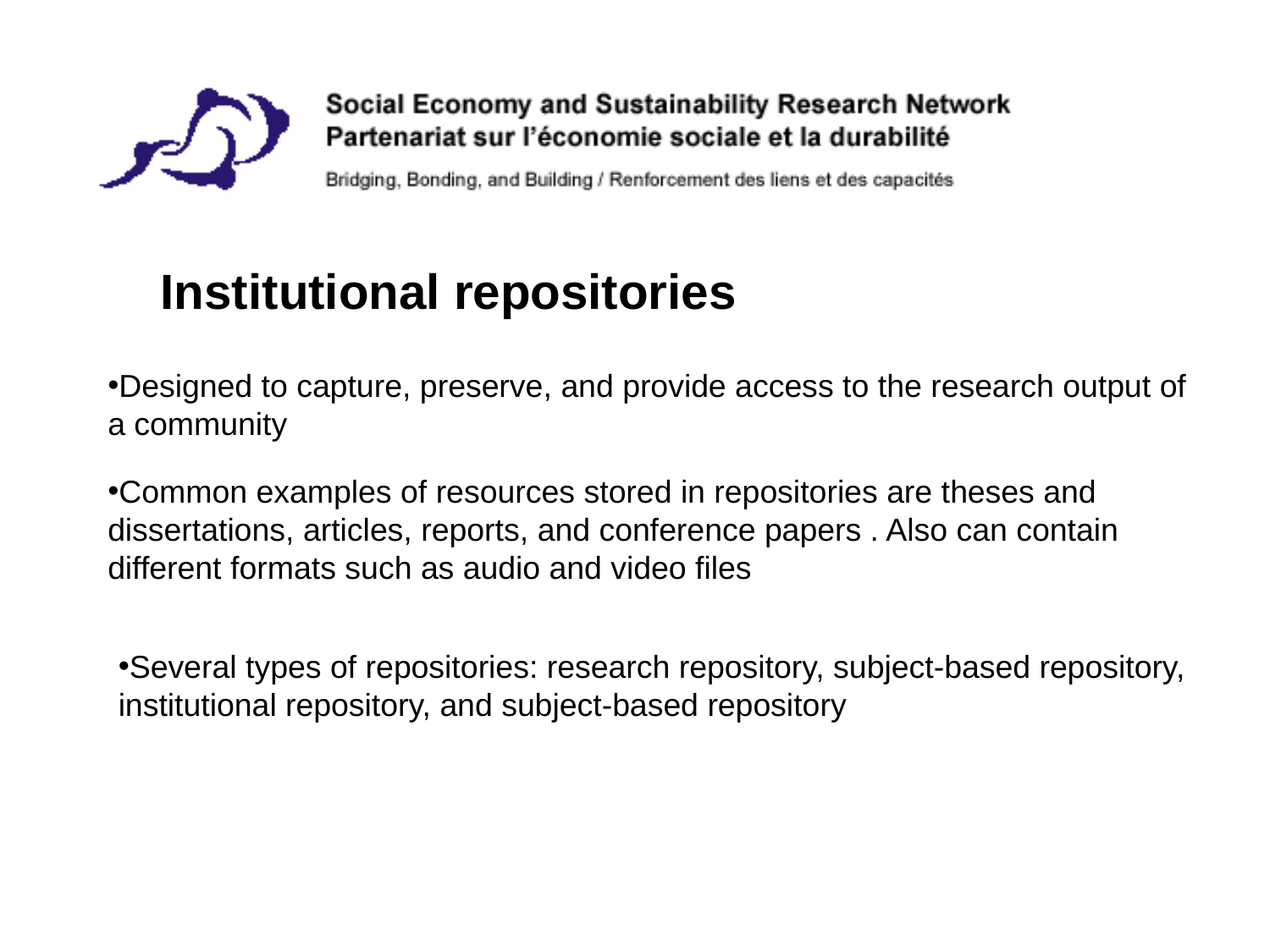

#
Institutional repositories
Designed to capture, preserve, and provide access to the research output of a community
Common examples of resources stored in repositories are theses and dissertations, articles, reports, and conference papers . Also can contain different formats such as audio and video files
Several types of repositories: research repository, subject-based repository, institutional repository, and subject-based repository